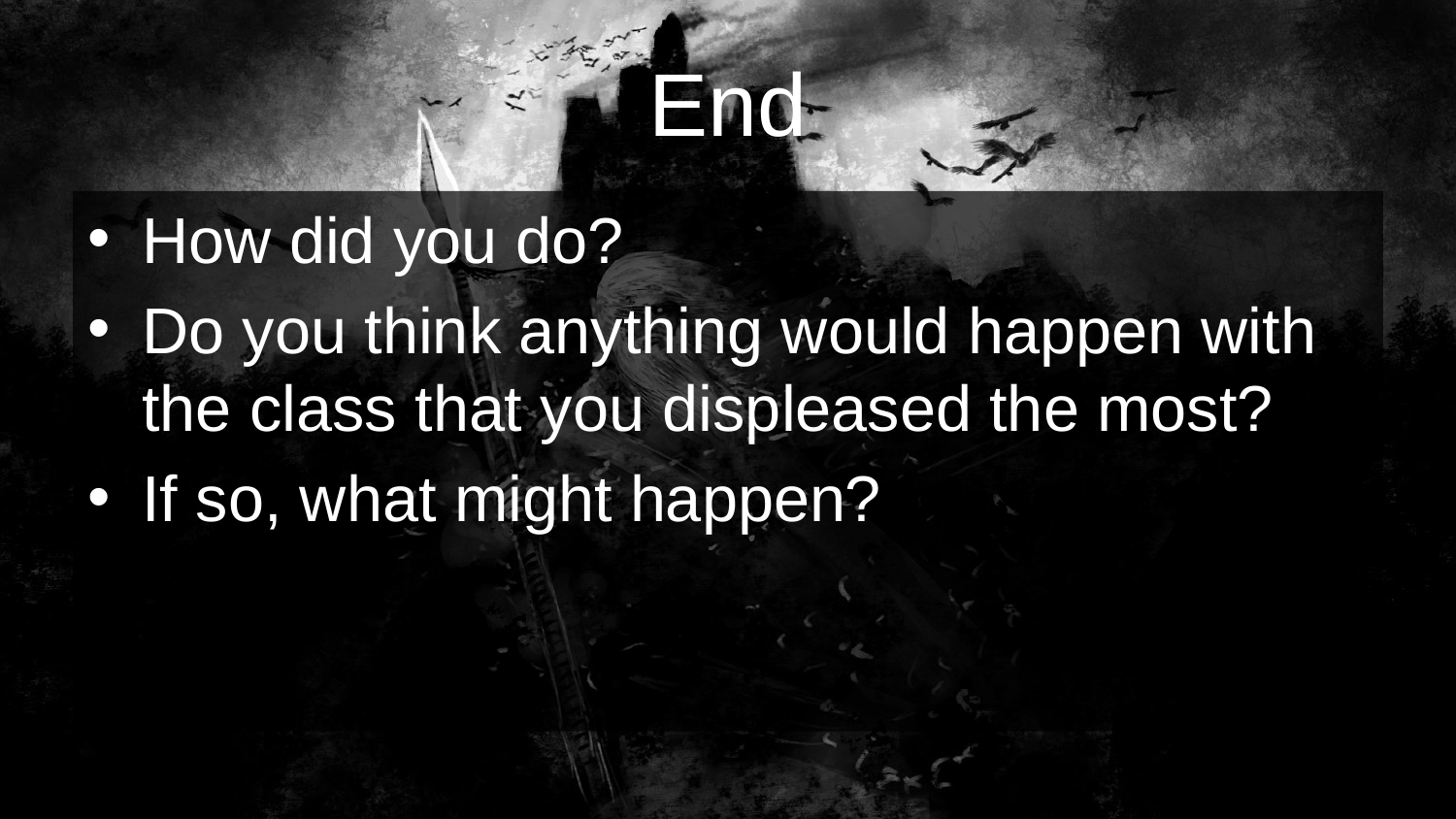

# End
How did you do?
Do you think anything would happen with the class that you displeased the most?
If so, what might happen?